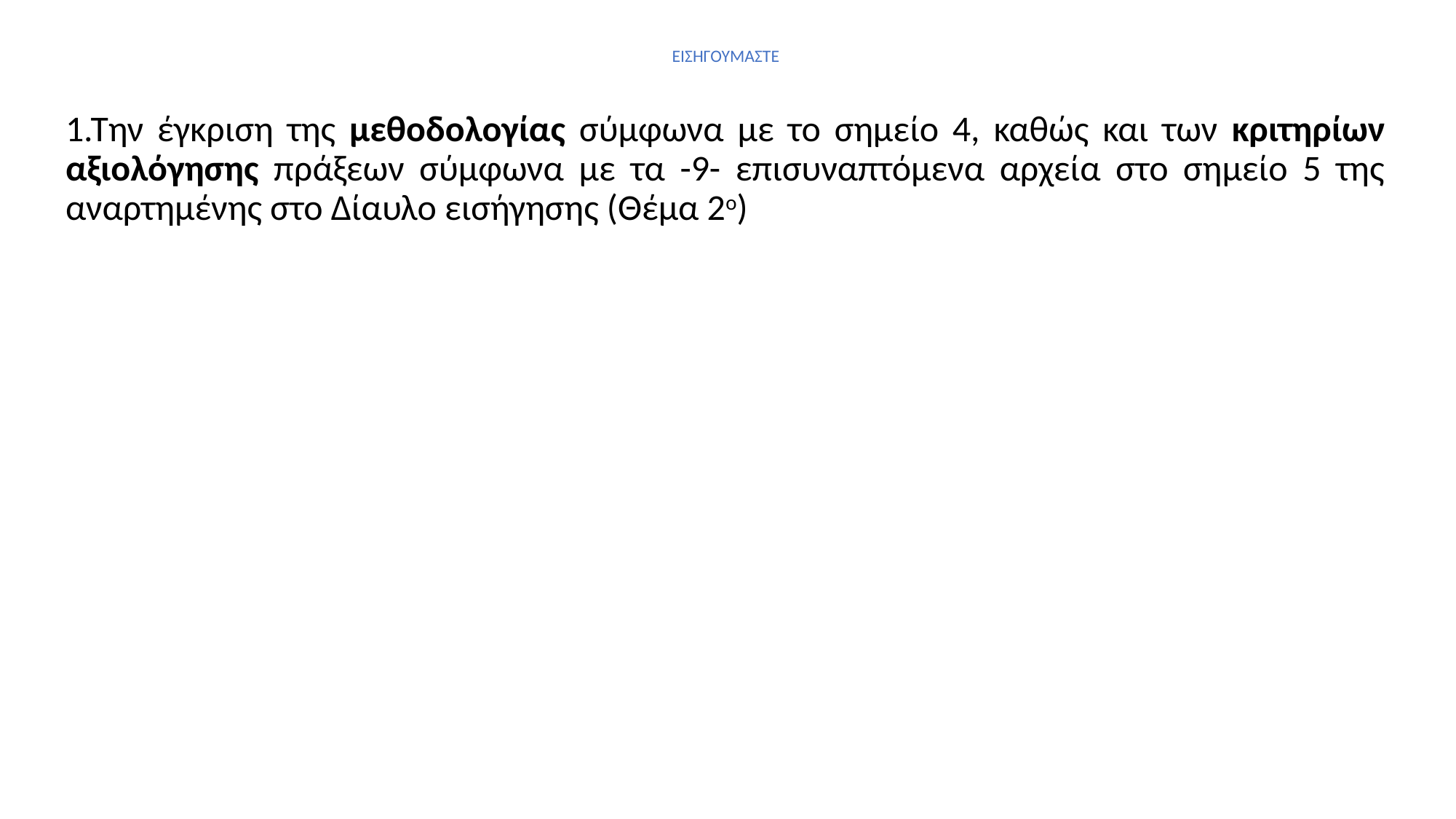

# ΕΙΣΗΓΟΥΜΑΣΤΕ
1.Την έγκριση της μεθοδολογίας σύμφωνα με το σημείο 4, καθώς και των κριτηρίων αξιολόγησης πράξεων σύμφωνα με τα -9- επισυναπτόμενα αρχεία στο σημείο 5 της αναρτημένης στο Δίαυλο εισήγησης (Θέμα 2ο)